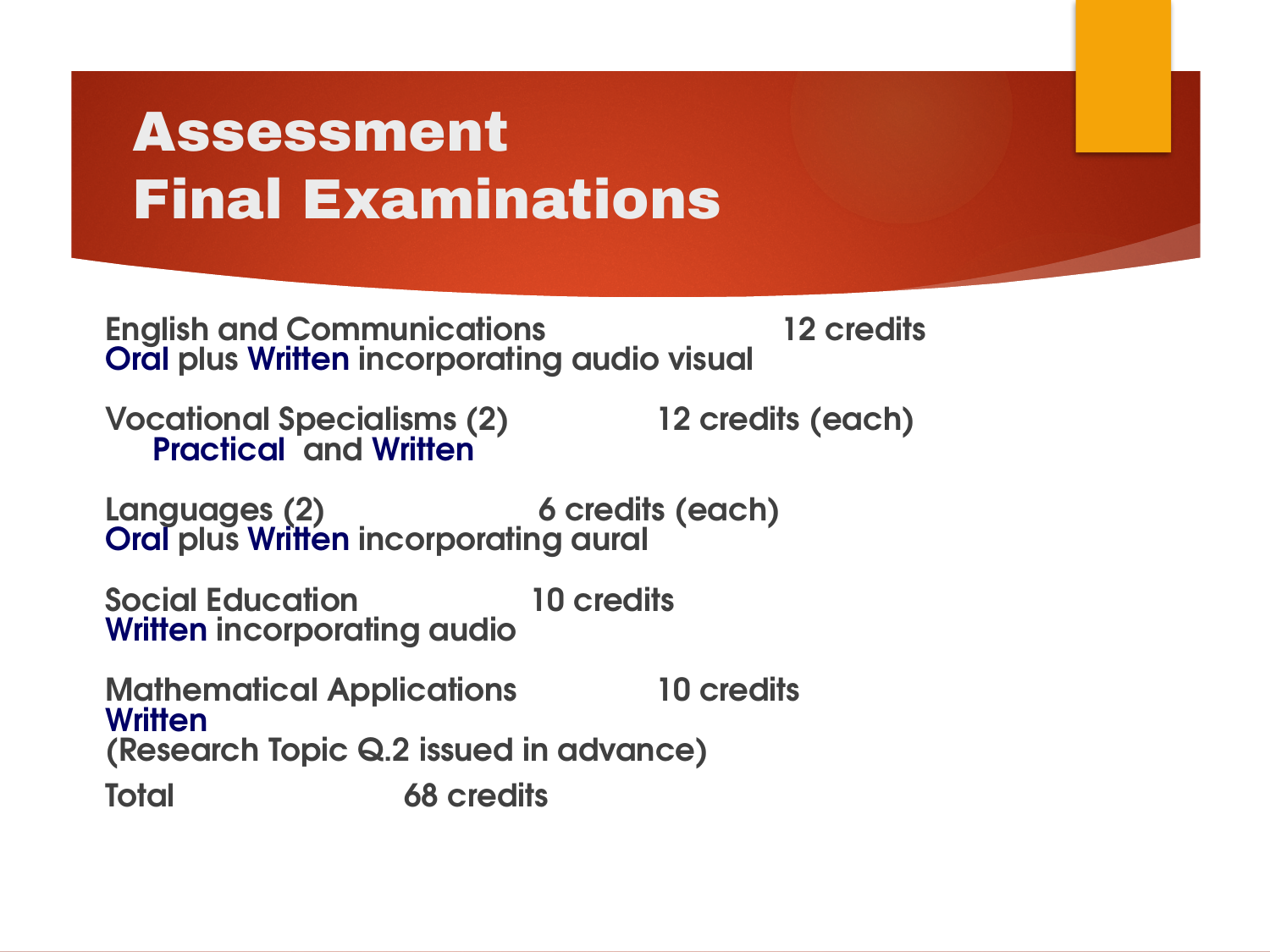

# Assessment Final Examinations
English and Communications			 		12 credits
Oral plus Written incorporating audio visual

Vocational Specialisms (2)			 			12 credits (each)
	Practical  and Written

Languages (2) 				 					 6 credits (each)
Oral plus Written incorporating aural

Social Education				  				10 credits
Written incorporating audio

Mathematical Applications		             			10 credits
Written
(Research Topic Q.2 issued in advance)
Total      				            						68 credits